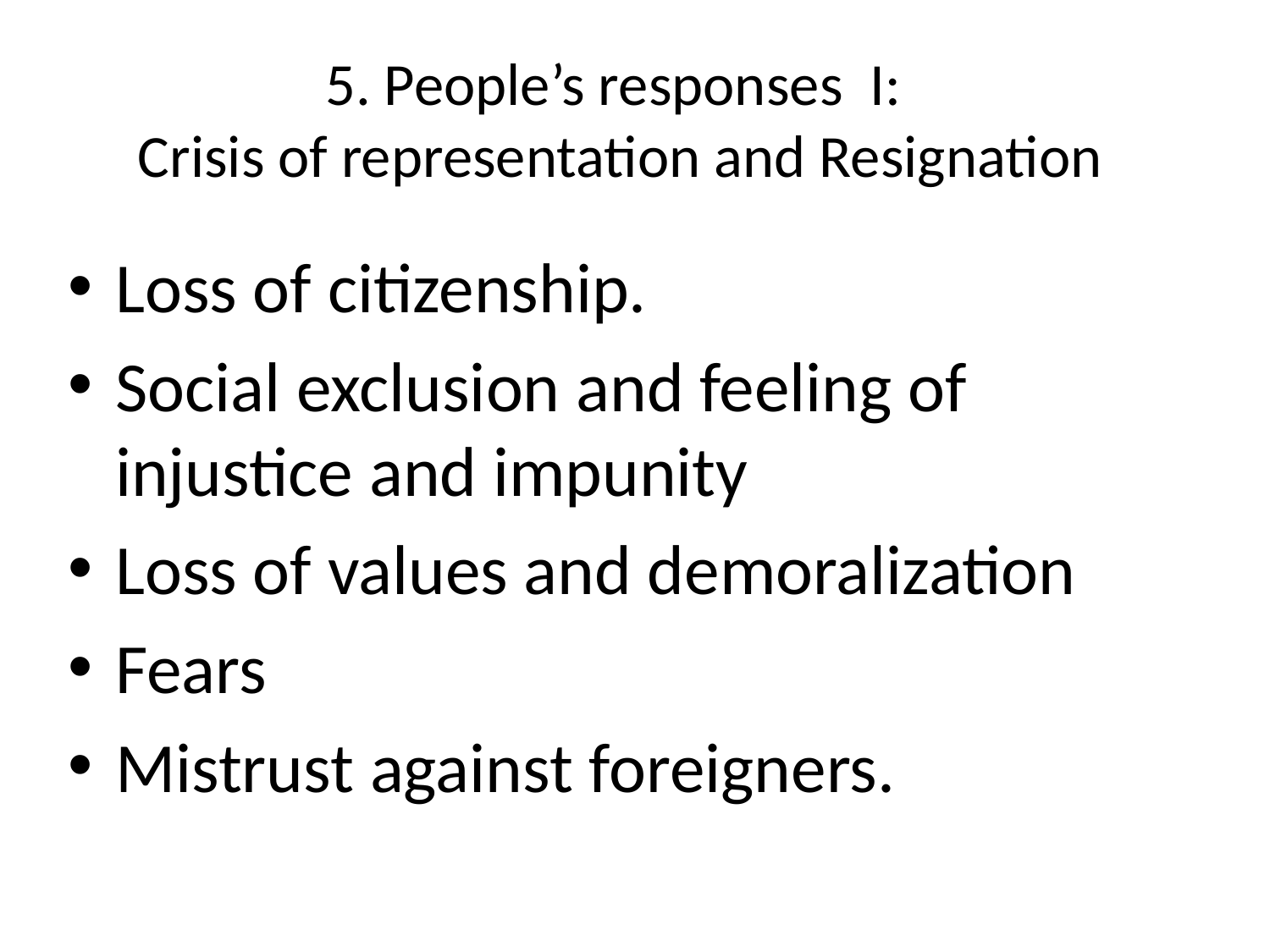

# 5. People’s responses  I: Crisis of representation and Resignation
Loss of citizenship.
Social exclusion and feeling of injustice and impunity
Loss of values and demoralization
Fears
Mistrust against foreigners.